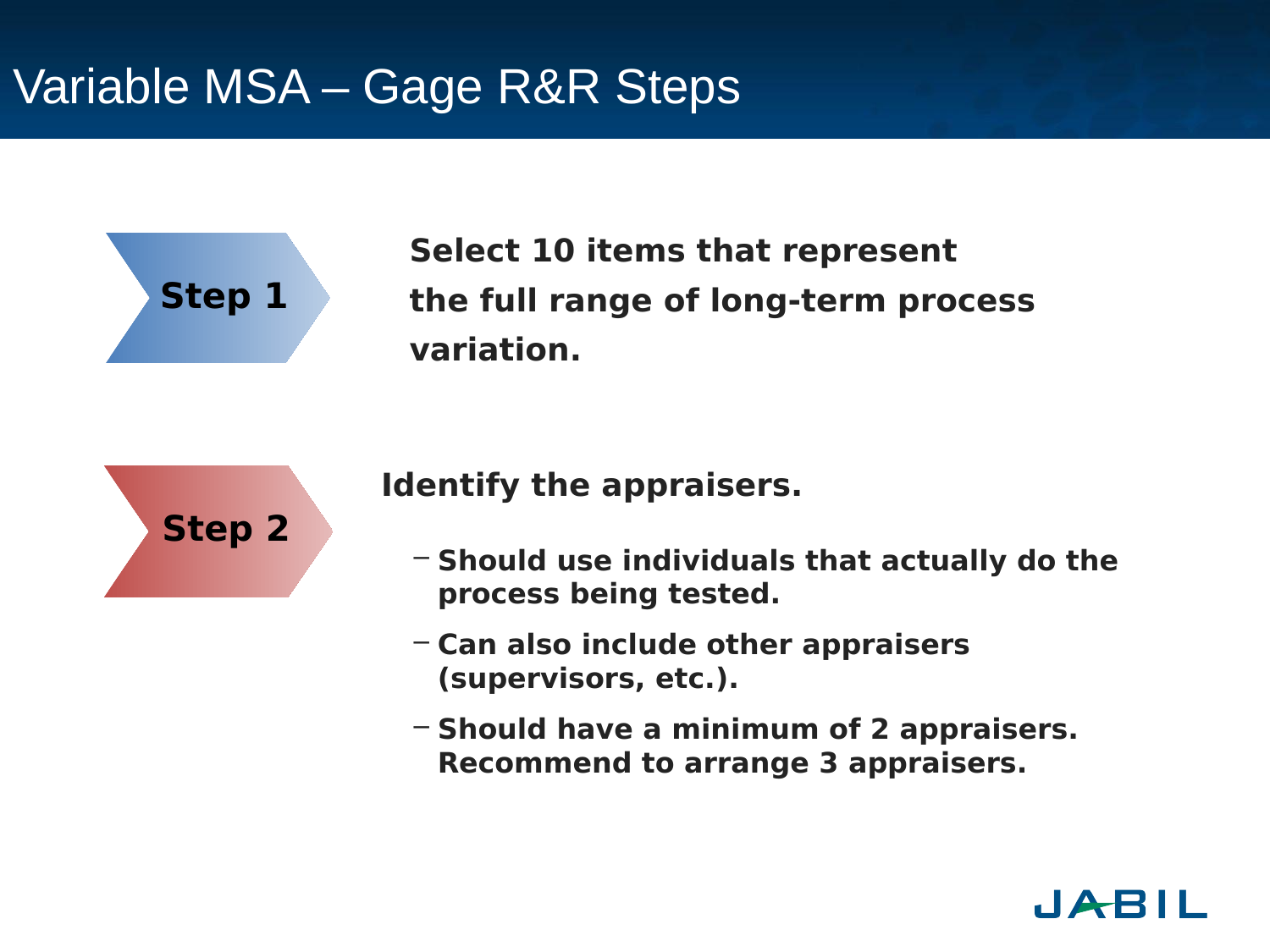

# Variable MSA – Gage R&R Steps
Select 10 items that represent
the full range of long-term process
variation.

Step 1

Step 2
Identify the appraisers.

Should use individuals that actually do the process being tested.
Can also include other appraisers (supervisors, etc.).
Should have a minimum of 2 appraisers. Recommend to arrange 3 appraisers.